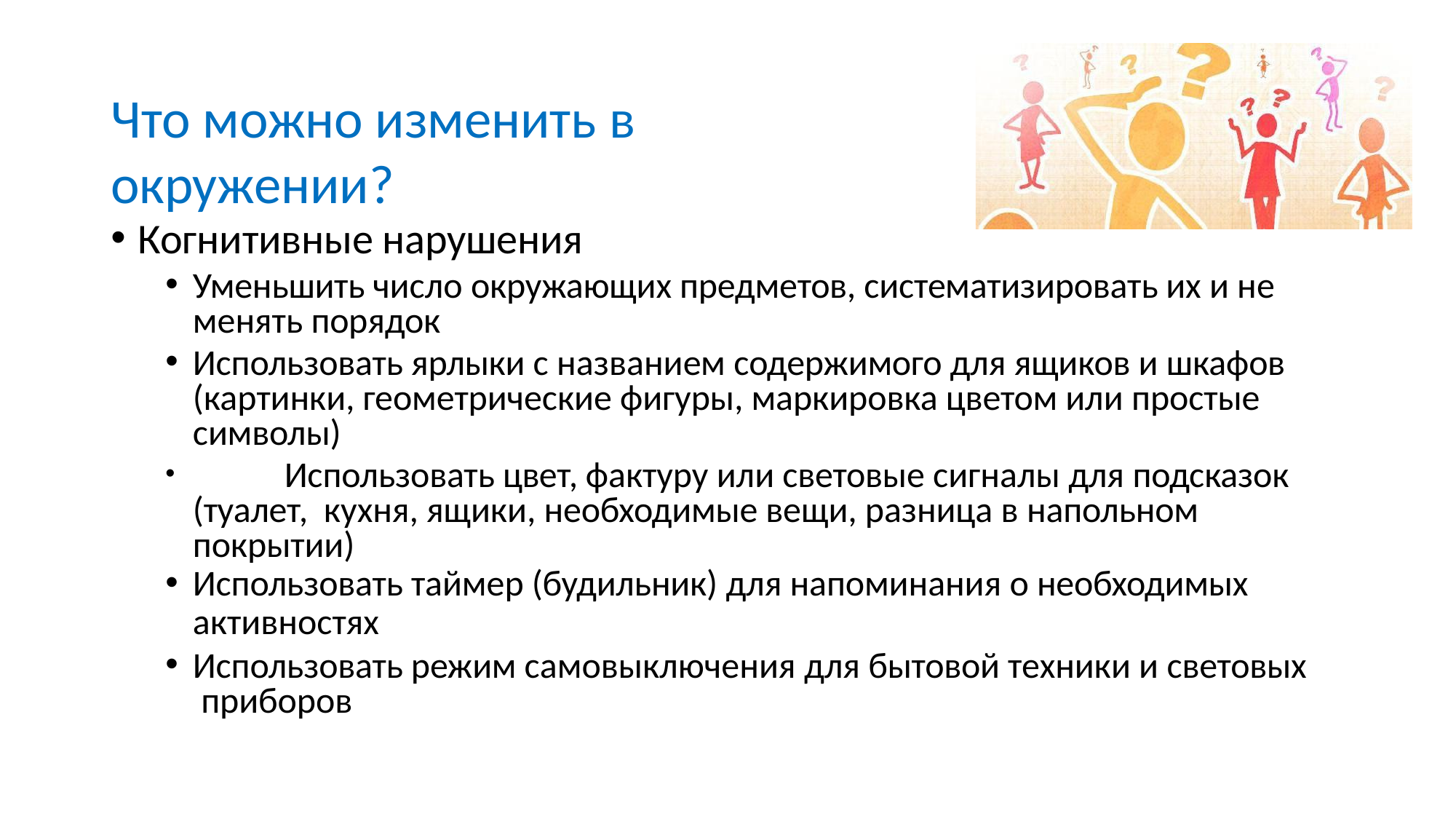

# Что можно изменить в окружении?
Когнитивные нарушения
Уменьшить число окружающих предметов, систематизировать их и не  менять порядок
Использовать ярлыки с названием содержимого для ящиков и шкафов  (картинки, геометрические фигуры, маркировка цветом или простые
символы)
	Использовать цвет, фактуру или световые сигналы для подсказок (туалет,  кухня, ящики, необходимые вещи, разница в напольном покрытии)
Использовать таймер (будильник) для напоминания о необходимых
активностях
Использовать режим самовыключения для бытовой техники и световых  приборов